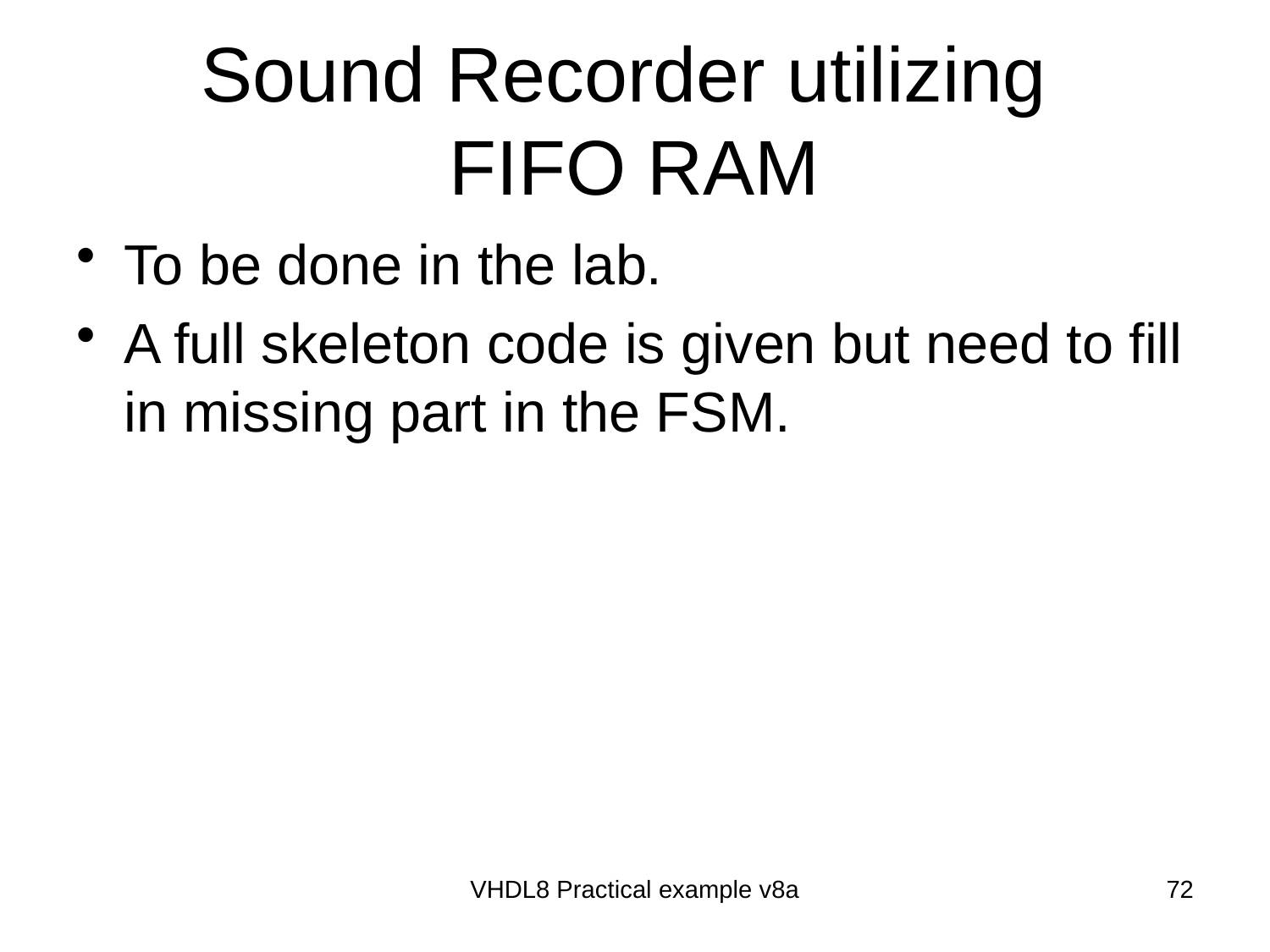

# Sound Recorder utilizing FIFO RAM
To be done in the lab.
A full skeleton code is given but need to fill in missing part in the FSM.
VHDL8 Practical example v8a
72